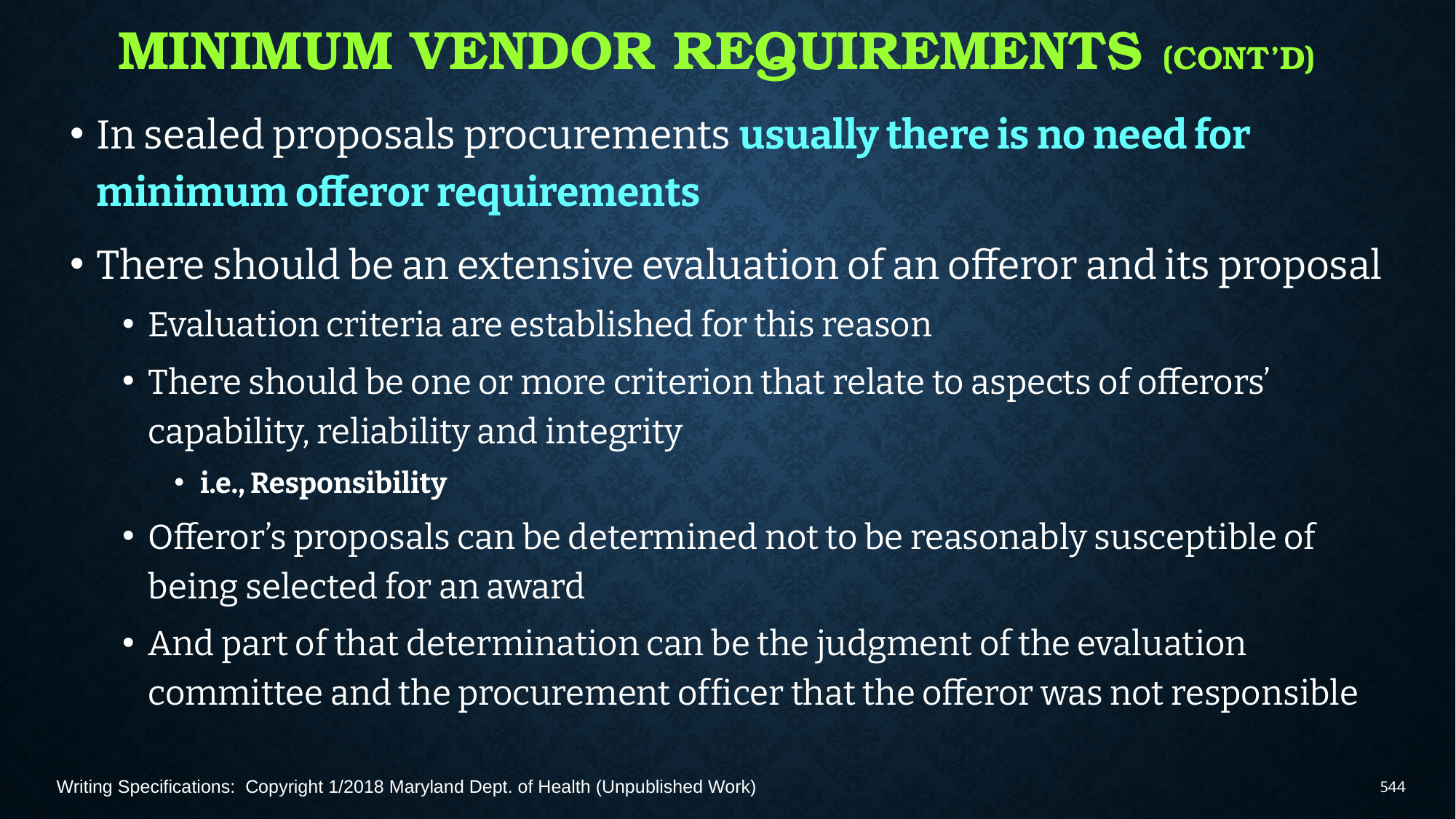

# Minimum Vendor Requirements (Cont’d)
In sealed proposals procurements usually there is no need for minimum offeror requirements
There should be an extensive evaluation of an offeror and its proposal
Evaluation criteria are established for this reason
There should be one or more criterion that relate to aspects of offerors’ capability, reliability and integrity
i.e., Responsibility
Offeror’s proposals can be determined not to be reasonably susceptible of being selected for an award
And part of that determination can be the judgment of the evaluation committee and the procurement officer that the offeror was not responsible
Writing Specifications:  Copyright 1/2018 Maryland Dept. of Health (Unpublished Work)
544